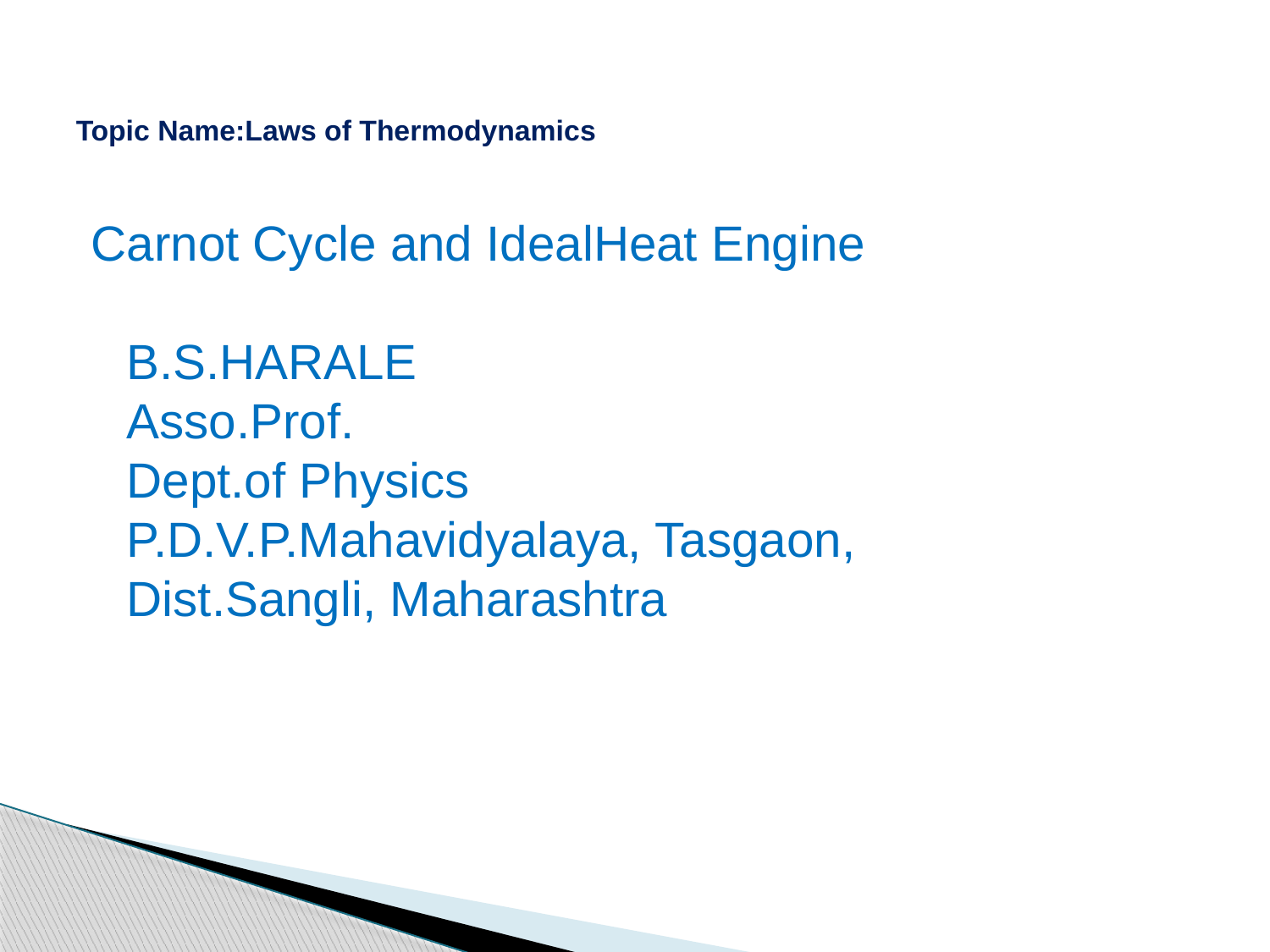

# Topic Name:Laws of Thermodynamics
Carnot Cycle and IdealHeat Engine
B.S.HARALE
Asso.Prof.
Dept.of Physics
P.D.V.P.Mahavidyalaya, Tasgaon,
Dist.Sangli, Maharashtra